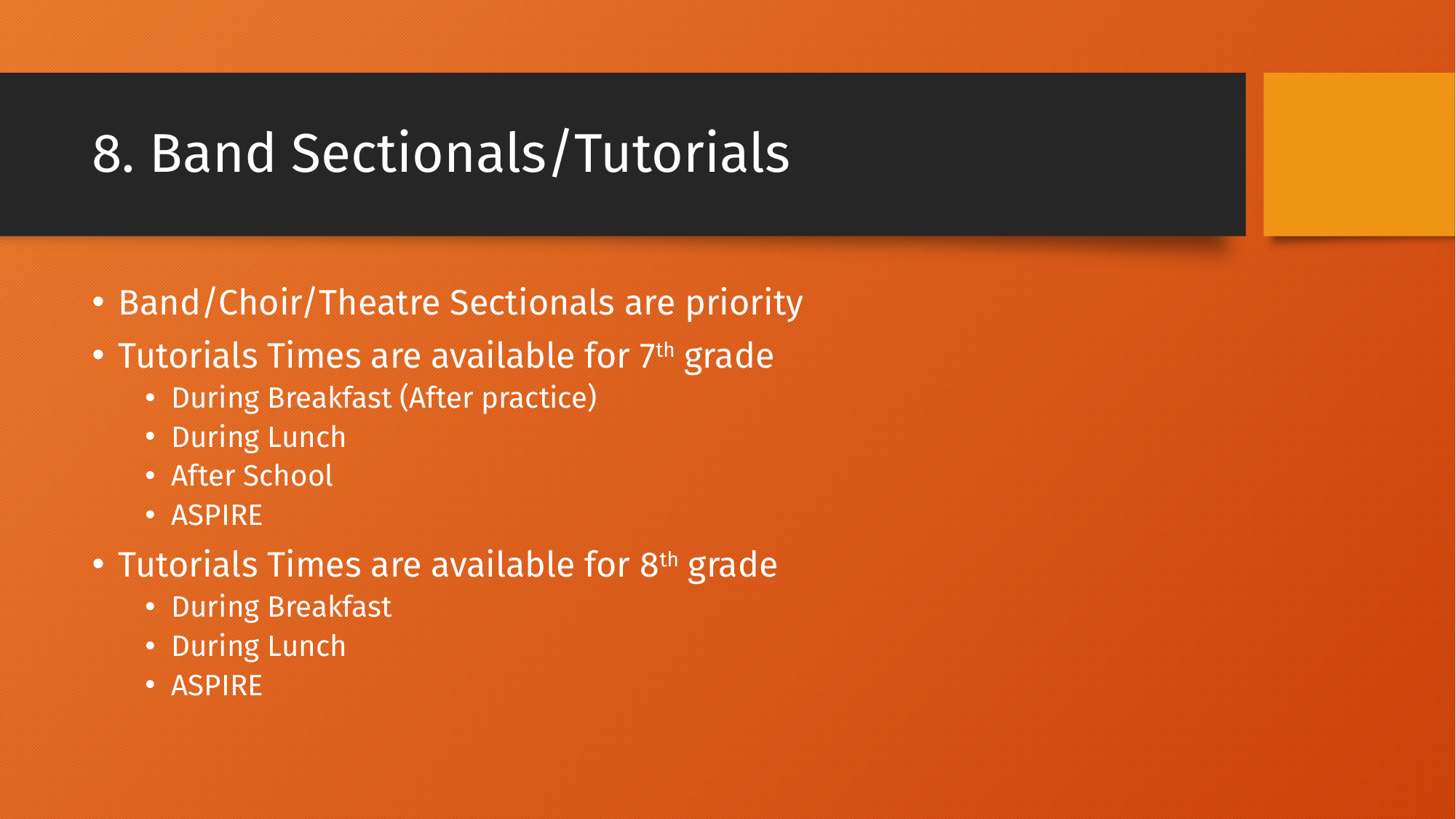

# 8. Band Sectionals/Tutorials
Band/Choir/Theatre Sectionals are priority
Tutorials Times are available for 7th grade
During Breakfast (After practice)
During Lunch
After School
ASPIRE
Tutorials Times are available for 8th grade
During Breakfast
During Lunch
ASPIRE